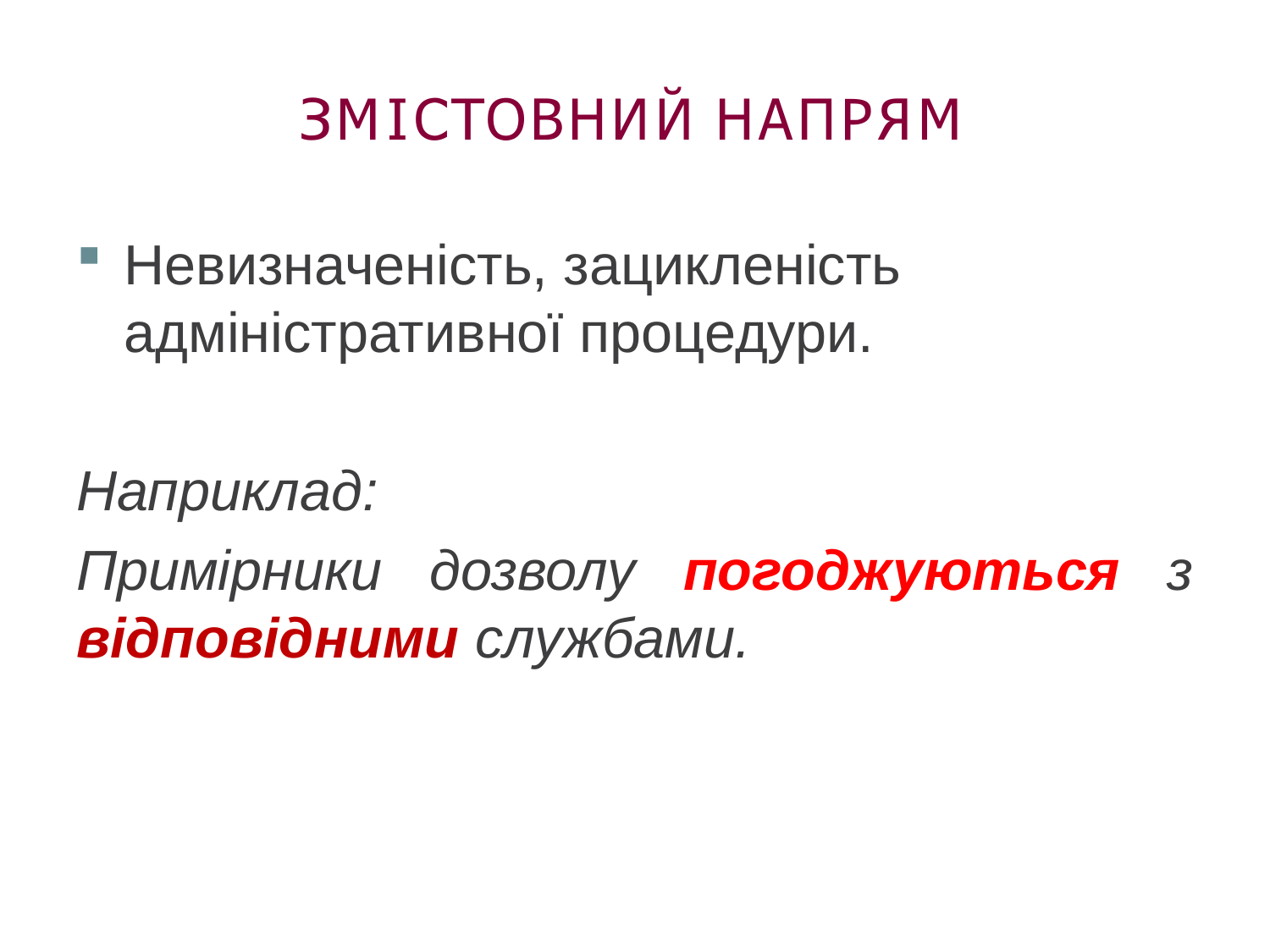

# Змістовний напрям

Невизначеність, зацикленість адміністративної процедури.

Наприклад:
Примірники дозволу погоджуються з відповідними службами.

Наприклад:
СТРОК дії паспорта прив’язки ВИЗНАЧАЄТЬСЯ УПРАВЛІННЯМ архітектури та містобудування
Наприклад:
До початку проведення земляних та ремонтних робіт суб’єкт господарювання зобов’язаний сповістити представників організацій, підприємств, установ, комунікації яких знаходяться на місці проведення таких робіт та викликати їх на місце проведення зазначених робіт.